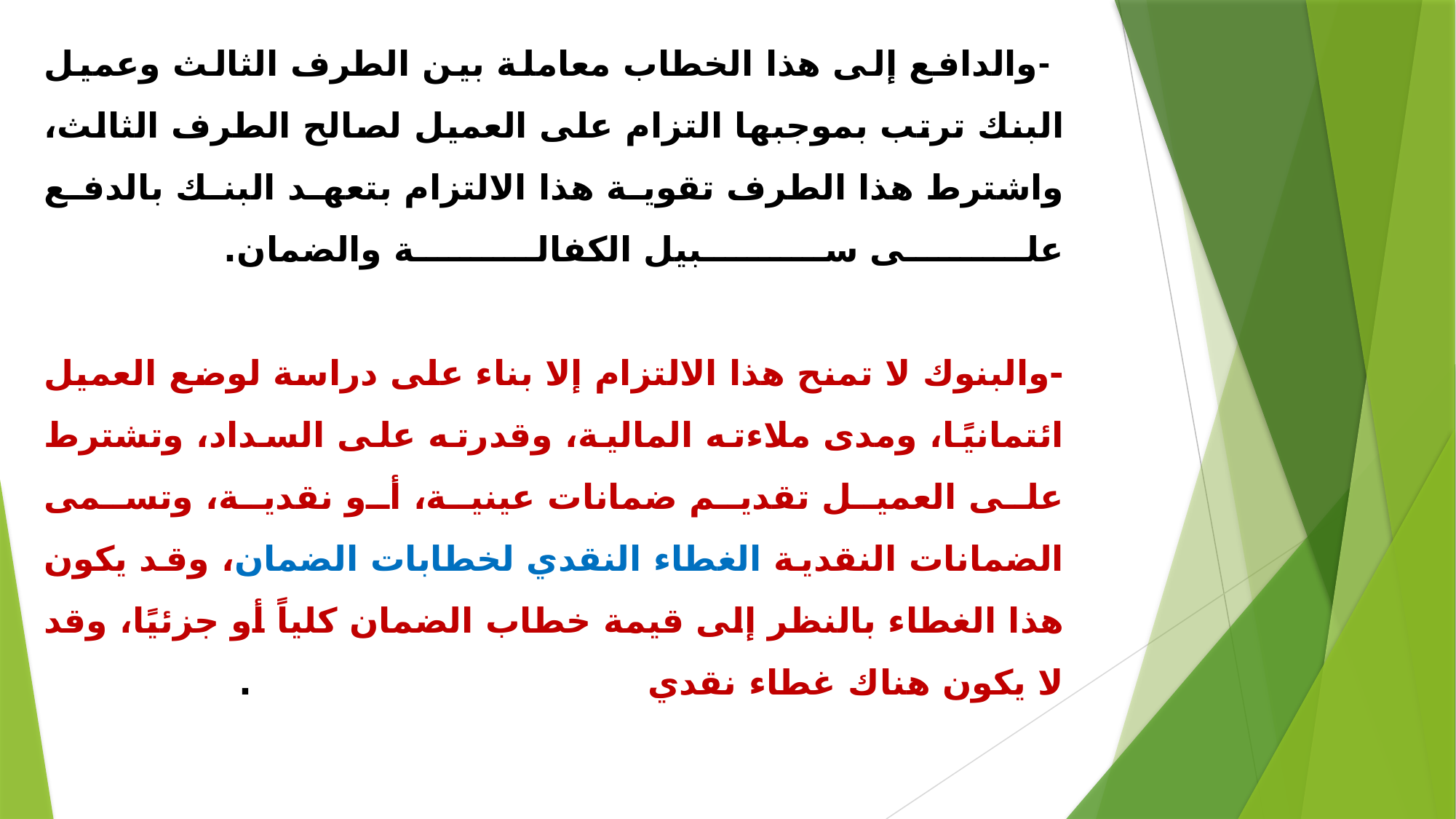

# -والدافع إلى هذا الخطاب معاملة بين الطرف الثالث وعميل البنك ترتب بموجبها التزام على العميل لصالح الطرف الثالث، واشترط هذا الطرف تقوية هذا الالتزام بتعهد البنك بالدفع على سبيل الكفالة والضمان. -والبنوك لا تمنح هذا الالتزام إلا بناء على دراسة لوضع العميل ائتمانيًا، ومدى ملاءته المالية، وقدرته على السداد، وتشترط على العميل تقديم ضمانات عينية، أو نقدية، وتسمى الضمانات النقدية الغطاء النقدي لخطابات الضمان، وقد يكون هذا الغطاء بالنظر إلى قيمة خطاب الضمان كلياً أو جزئيًا، وقد لا يكون هناك غطاء نقدي                                 .